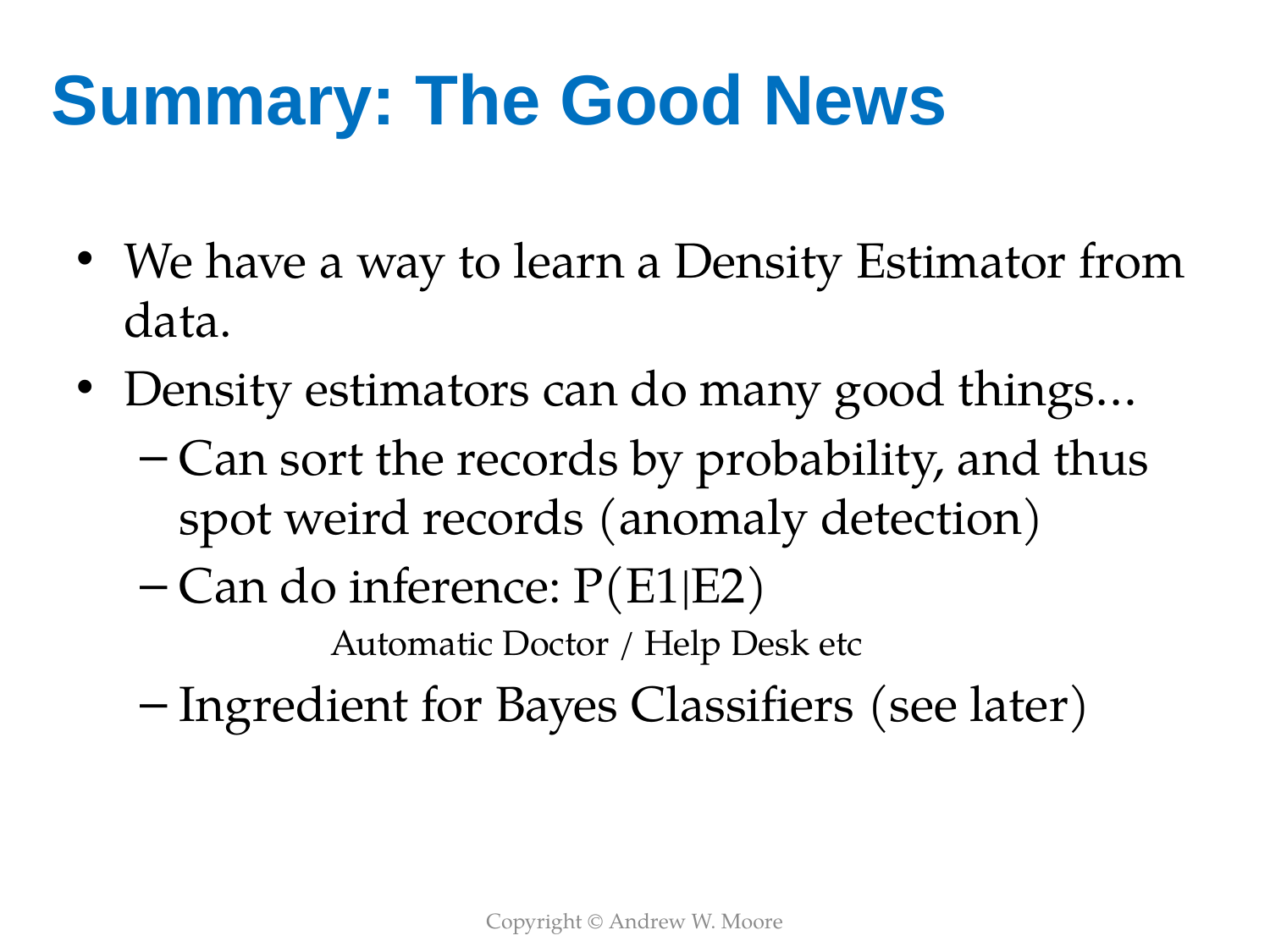

# Summary: The Good News
We have a way to learn a Density Estimator from data.
Density estimators can do many good things…
Can sort the records by probability, and thus spot weird records (anomaly detection)
Can do inference: P(E1|E2)
Automatic Doctor / Help Desk etc
Ingredient for Bayes Classifiers (see later)
Copyright © Andrew W. Moore